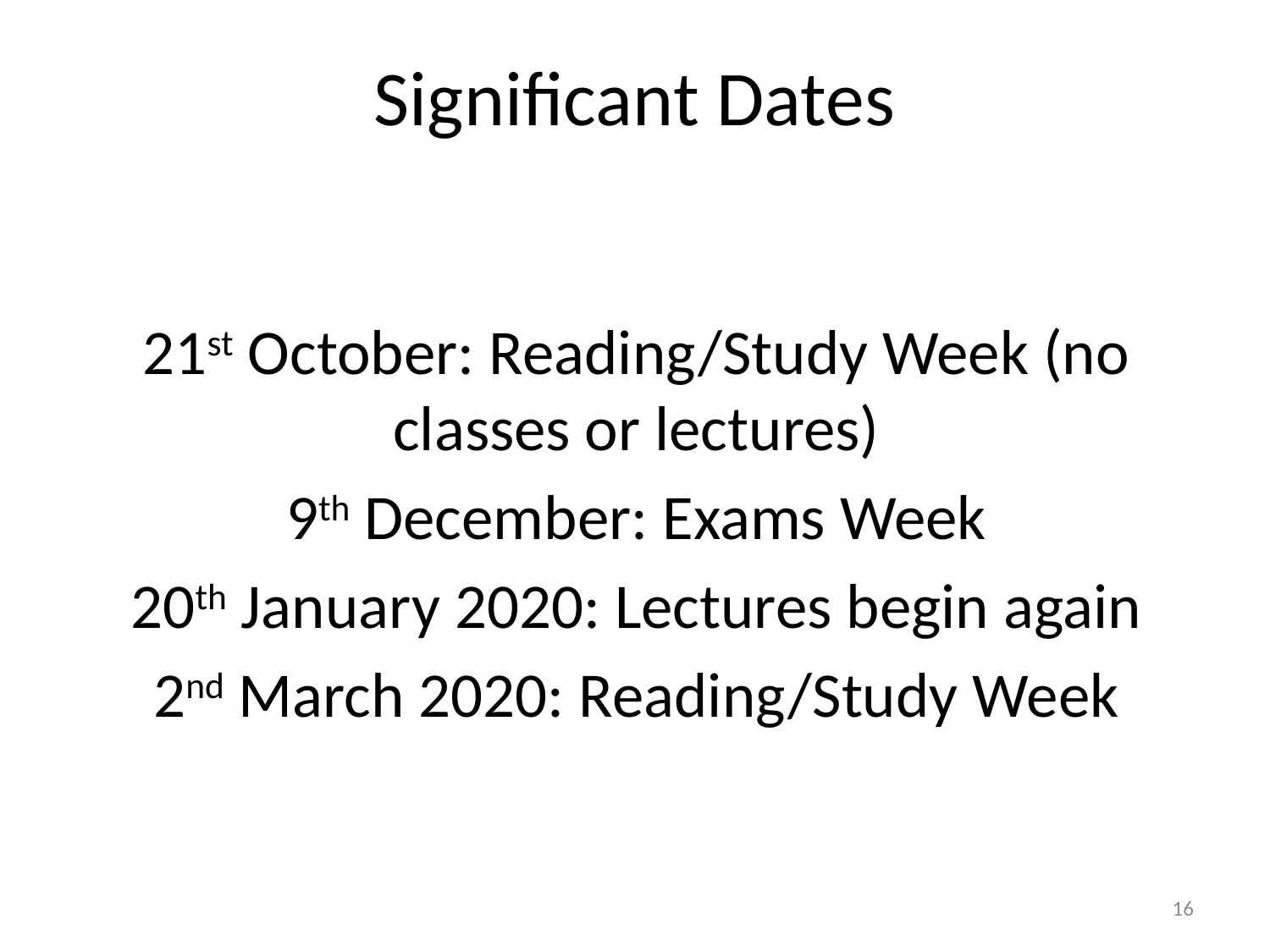

# Significant Dates

21st October: Reading/Study Week (no classes or lectures)
9th December: Exams Week
20th January 2020: Lectures begin again
2nd March 2020: Reading/Study Week

16